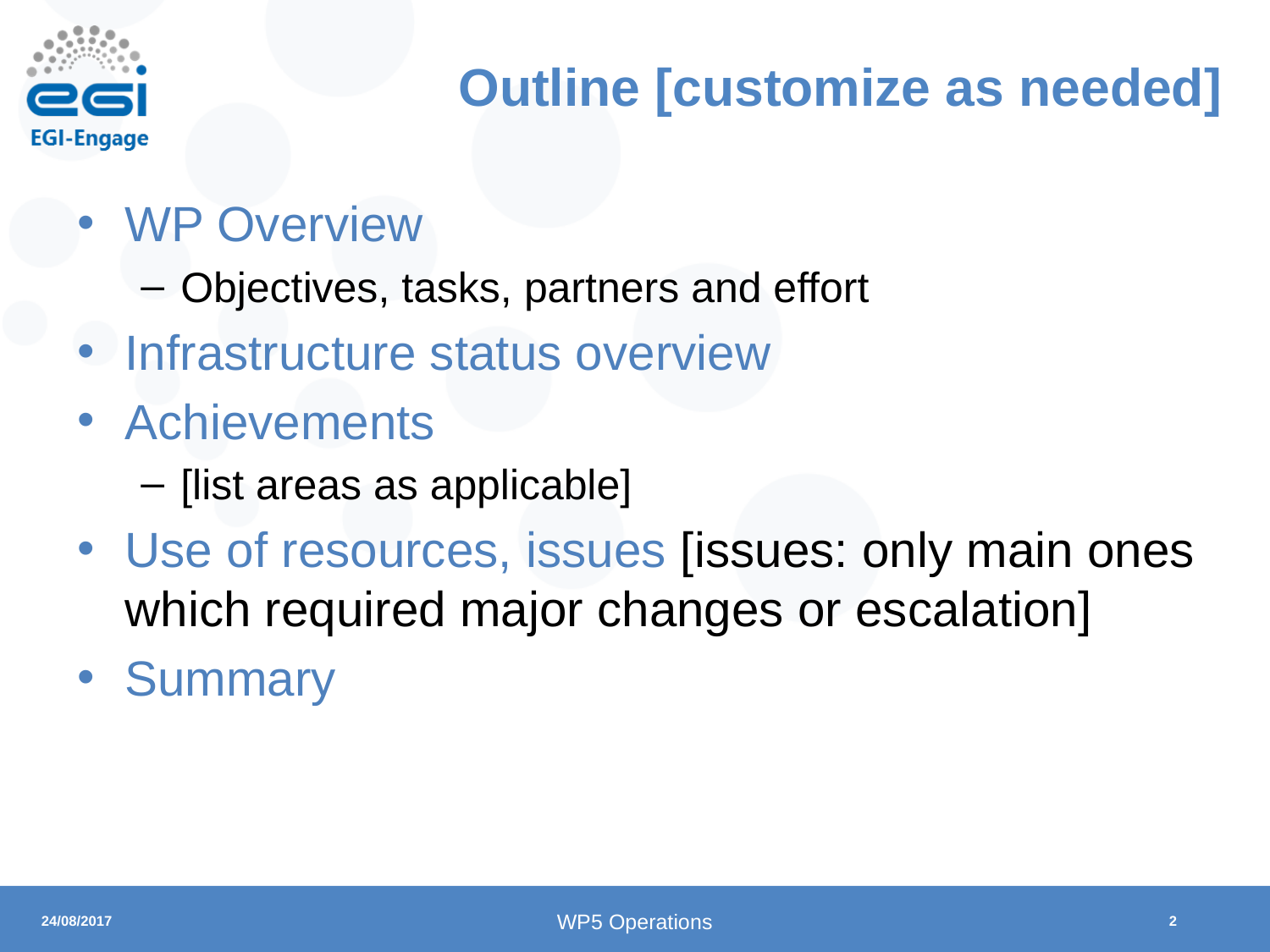

# Outline [customize as needed]
WP Overview
Objectives, tasks, partners and effort
Infrastructure status overview
Achievements
[list areas as applicable]
Use of resources, issues [issues: only main ones which required major changes or escalation]
Summary

WP5 Operations